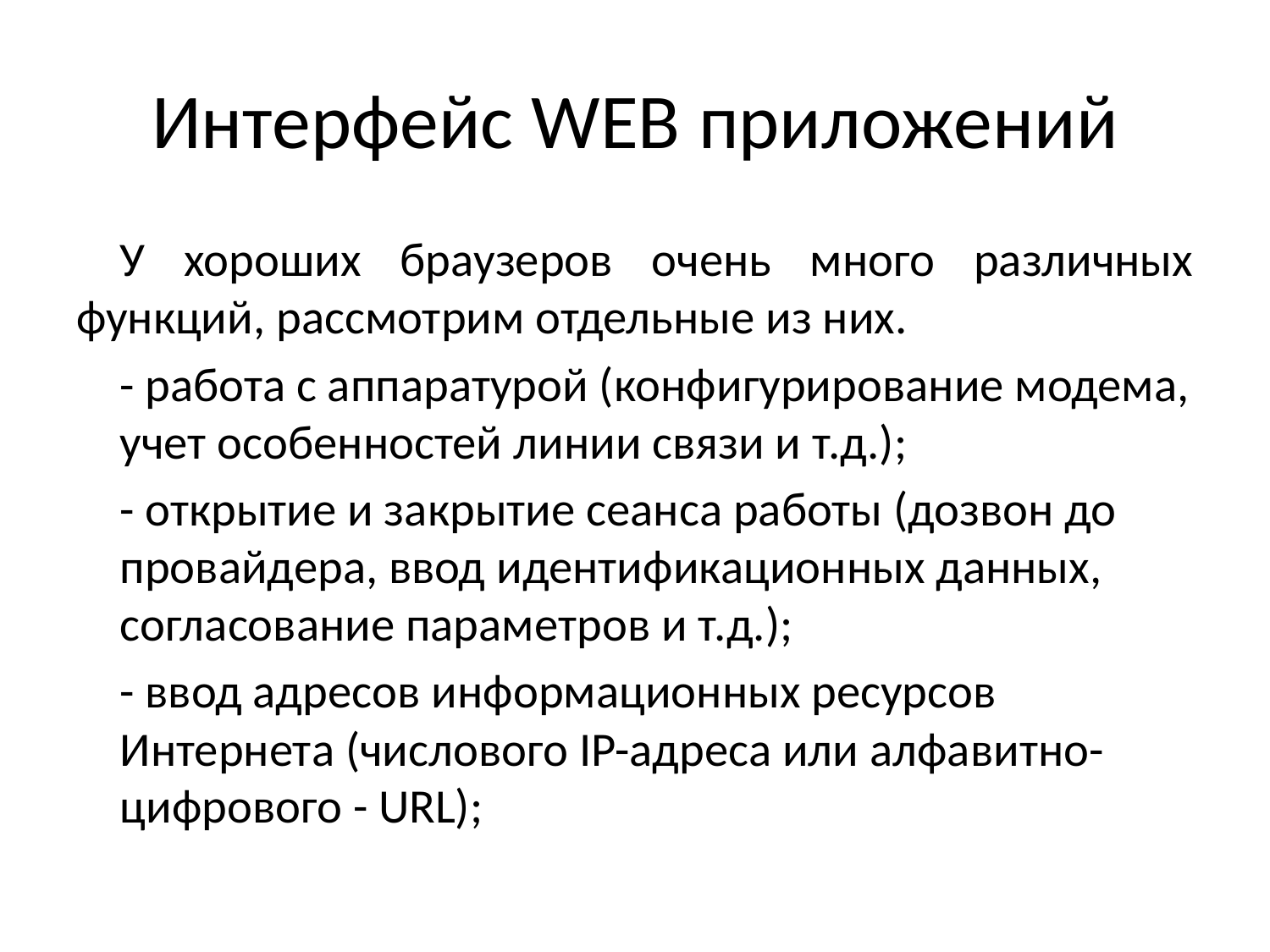

# Интерфейс WEB приложений
У хороших браузеров очень много различных функций, рассмотрим отдельные из них.
	- работа с аппаратурой (конфигурирование модема, учет особенностей линии связи и т.д.);
	- открытие и закрытие сеанса работы (дозвон до провайдера, ввод идентификационных данных, согласование параметров и т.д.);
	- ввод адресов информационных ресурсов Интернета (числового IP-адреса или алфавитно-цифрового - URL);